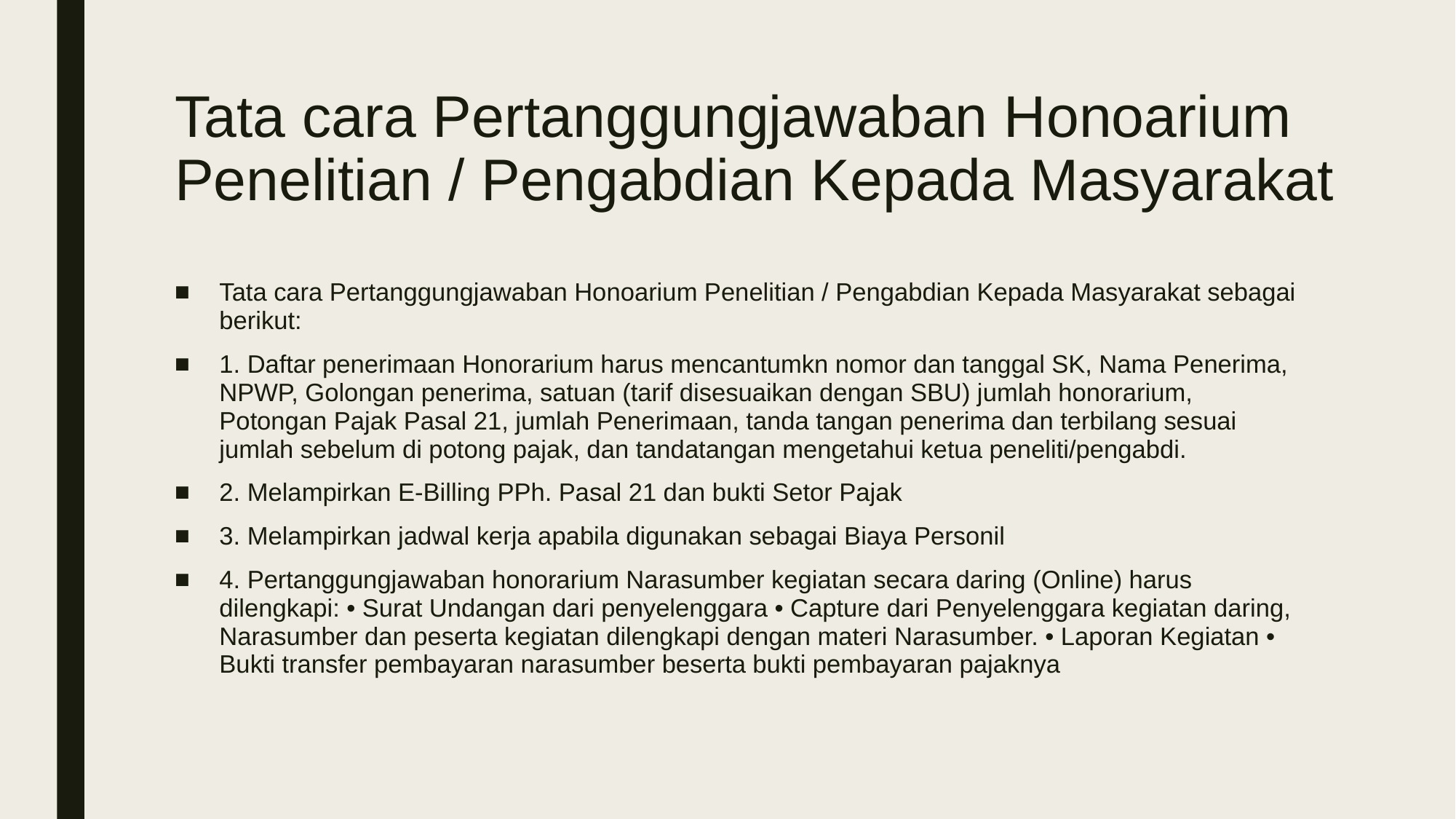

# Tata cara Pertanggungjawaban Honoarium Penelitian / Pengabdian Kepada Masyarakat
Tata cara Pertanggungjawaban Honoarium Penelitian / Pengabdian Kepada Masyarakat sebagai berikut:
1. Daftar penerimaan Honorarium harus mencantumkn nomor dan tanggal SK, Nama Penerima, NPWP, Golongan penerima, satuan (tarif disesuaikan dengan SBU) jumlah honorarium, Potongan Pajak Pasal 21, jumlah Penerimaan, tanda tangan penerima dan terbilang sesuai jumlah sebelum di potong pajak, dan tandatangan mengetahui ketua peneliti/pengabdi.
2. Melampirkan E-Billing PPh. Pasal 21 dan bukti Setor Pajak
3. Melampirkan jadwal kerja apabila digunakan sebagai Biaya Personil
4. Pertanggungjawaban honorarium Narasumber kegiatan secara daring (Online) harus dilengkapi: • Surat Undangan dari penyelenggara • Capture dari Penyelenggara kegiatan daring, Narasumber dan peserta kegiatan dilengkapi dengan materi Narasumber. • Laporan Kegiatan • Bukti transfer pembayaran narasumber beserta bukti pembayaran pajaknya